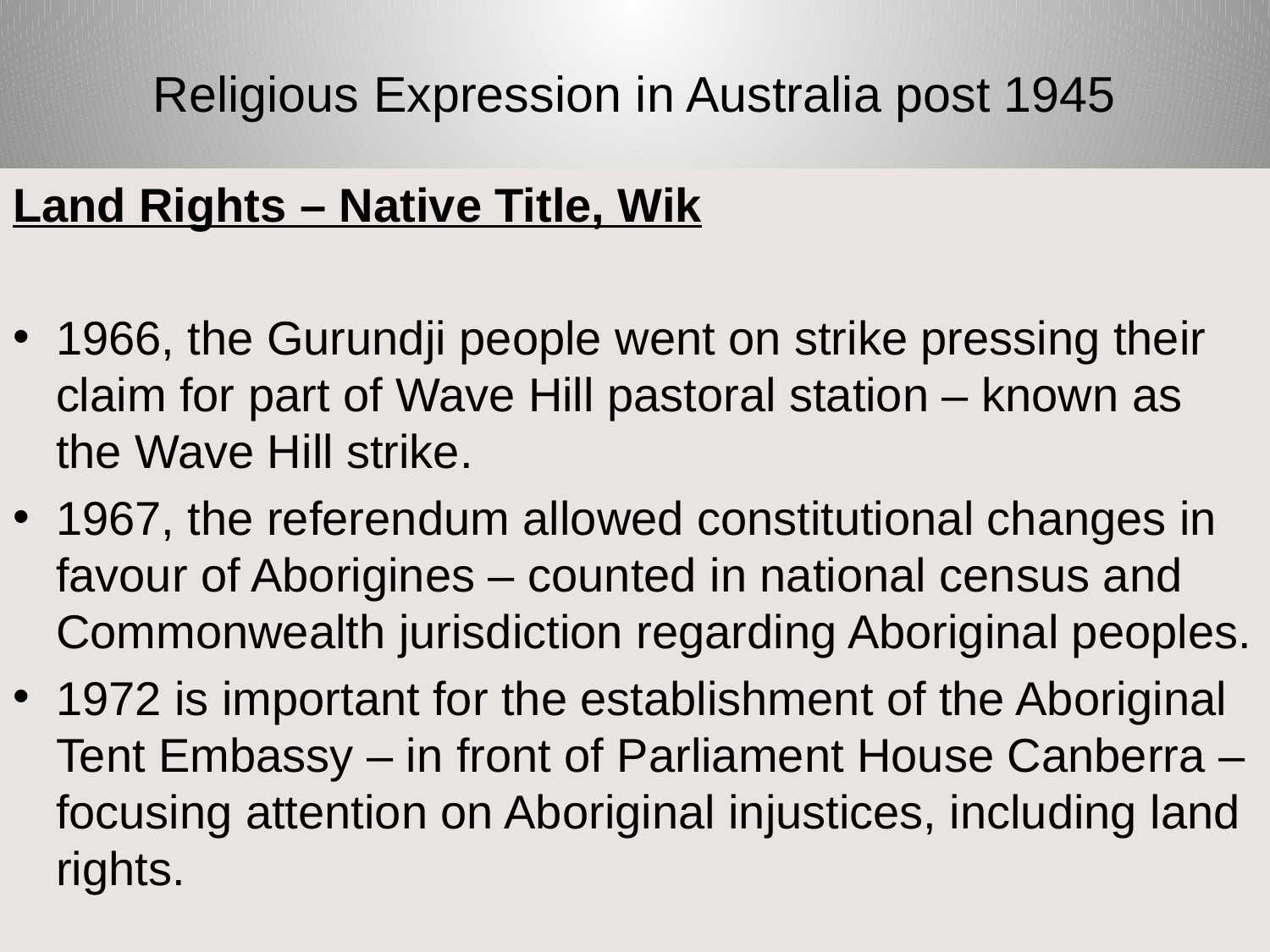

# Religious Expression in Australia post 1945
Land Rights – Native Title, Wik

1966, the Gurundji people went on strike pressing their claim for part of Wave Hill pastoral station – known as the Wave Hill strike.
1967, the referendum allowed constitutional changes in favour of Aborigines – counted in national census and  Commonwealth jurisdiction regarding Aboriginal peoples.
1972 is important for the establishment of the Aboriginal Tent Embassy – in front of Parliament House Canberra – focusing attention on Aboriginal injustices, including land rights.